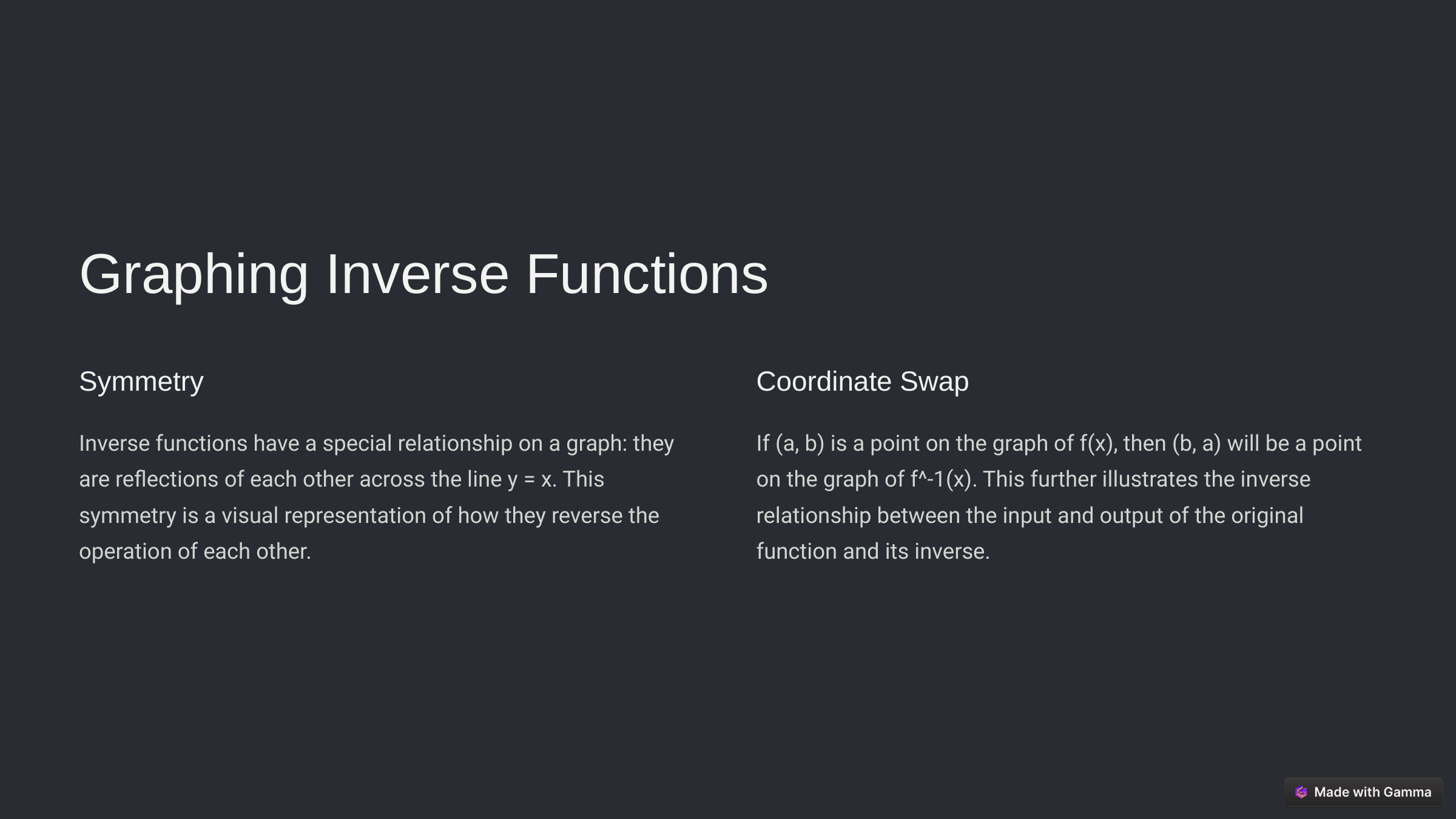

Graphing Inverse Functions
Symmetry
Coordinate Swap
Inverse functions have a special relationship on a graph: they are reflections of each other across the line y = x. This symmetry is a visual representation of how they reverse the operation of each other.
If (a, b) is a point on the graph of f(x), then (b, a) will be a point on the graph of f^-1(x). This further illustrates the inverse relationship between the input and output of the original function and its inverse.